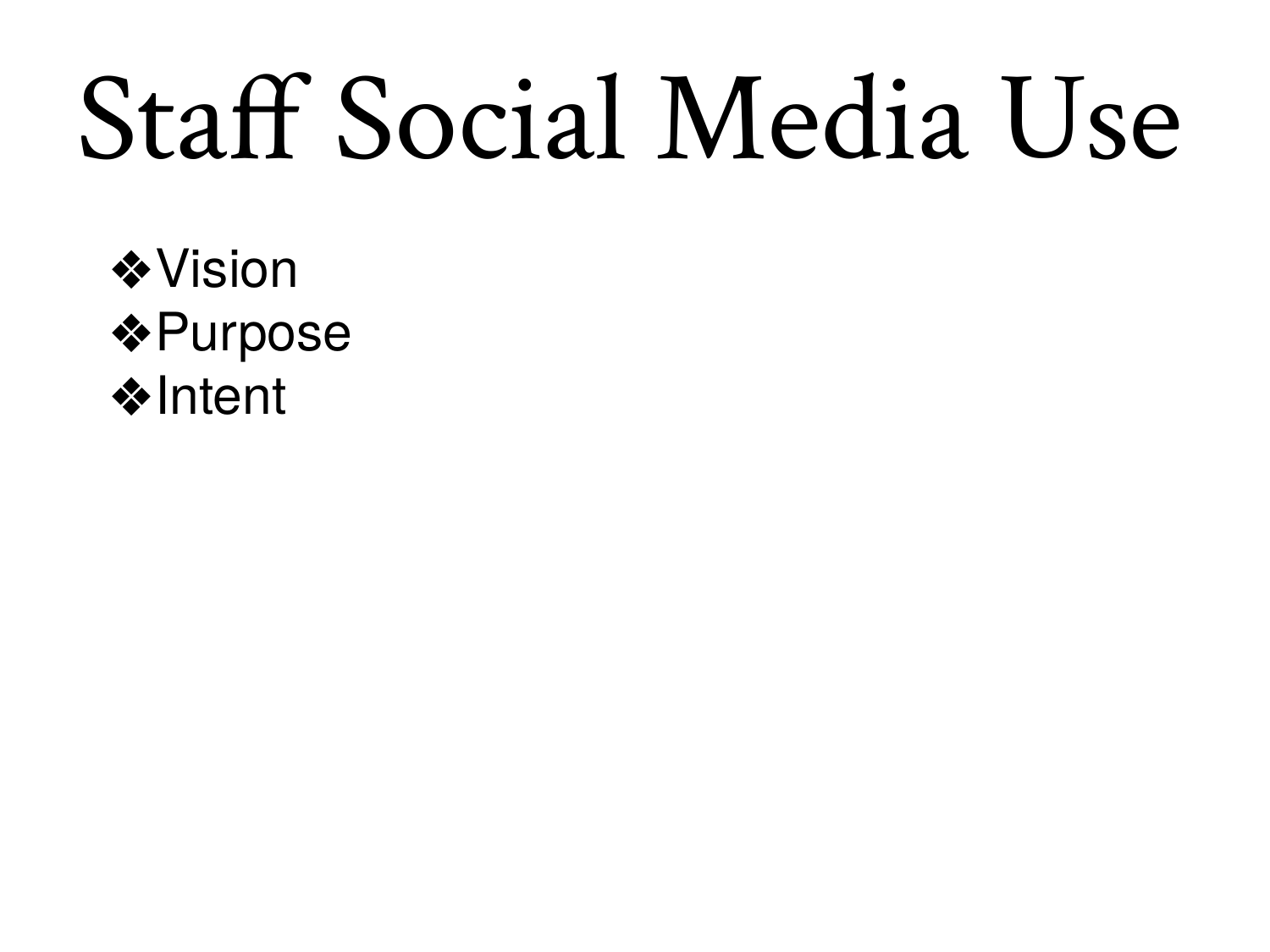

# Staff Social Media Use
Vision
Purpose
Intent